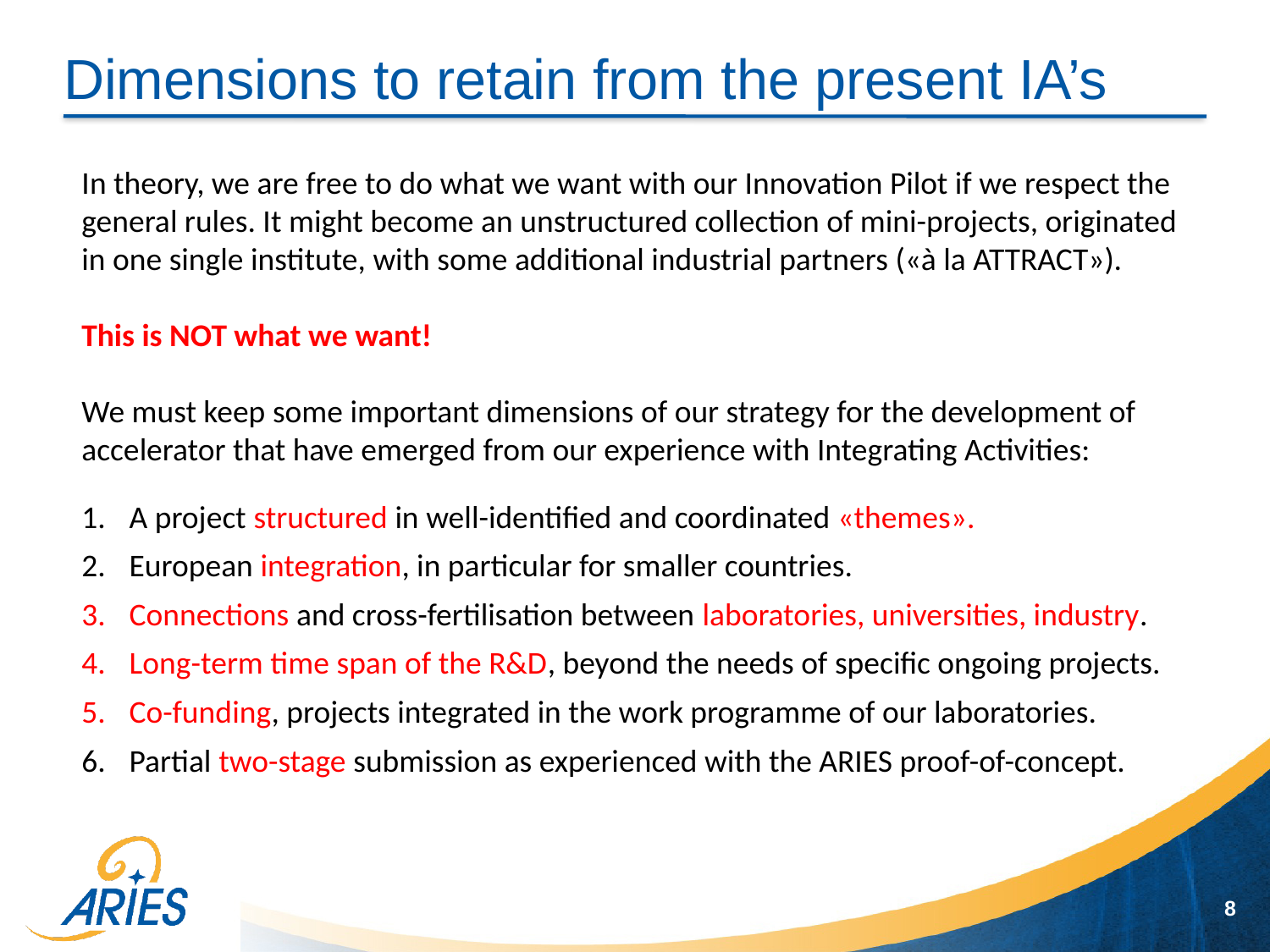

# Dimensions to retain from the present IA’s
In theory, we are free to do what we want with our Innovation Pilot if we respect the general rules. It might become an unstructured collection of mini-projects, originated in one single institute, with some additional industrial partners («à la ATTRACT»).

This is NOT what we want!

We must keep some important dimensions of our strategy for the development of accelerator that have emerged from our experience with Integrating Activities:

A project structured in well-identified and coordinated «themes».
European integration, in particular for smaller countries.
Connections and cross-fertilisation between laboratories, universities, industry.
Long-term time span of the R&D, beyond the needs of specific ongoing projects.
Co-funding, projects integrated in the work programme of our laboratories.
Partial two-stage submission as experienced with the ARIES proof-of-concept.
8